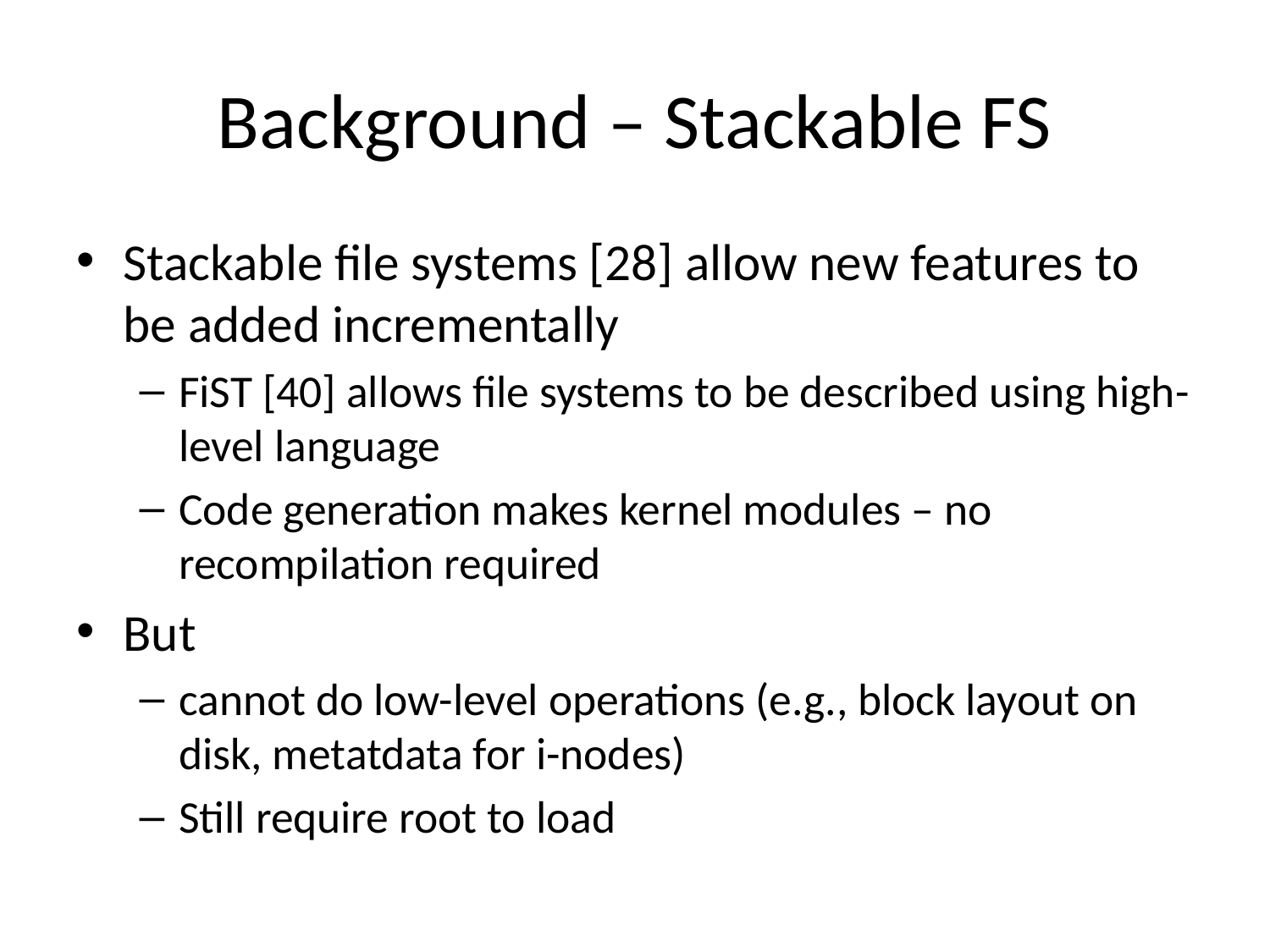

# Background – Stackable FS
Stackable file systems [28] allow new features to be added incrementally
FiST [40] allows file systems to be described using high-level language
Code generation makes kernel modules – no recompilation required
But
cannot do low-level operations (e.g., block layout on disk, metatdata for i-nodes)
Still require root to load